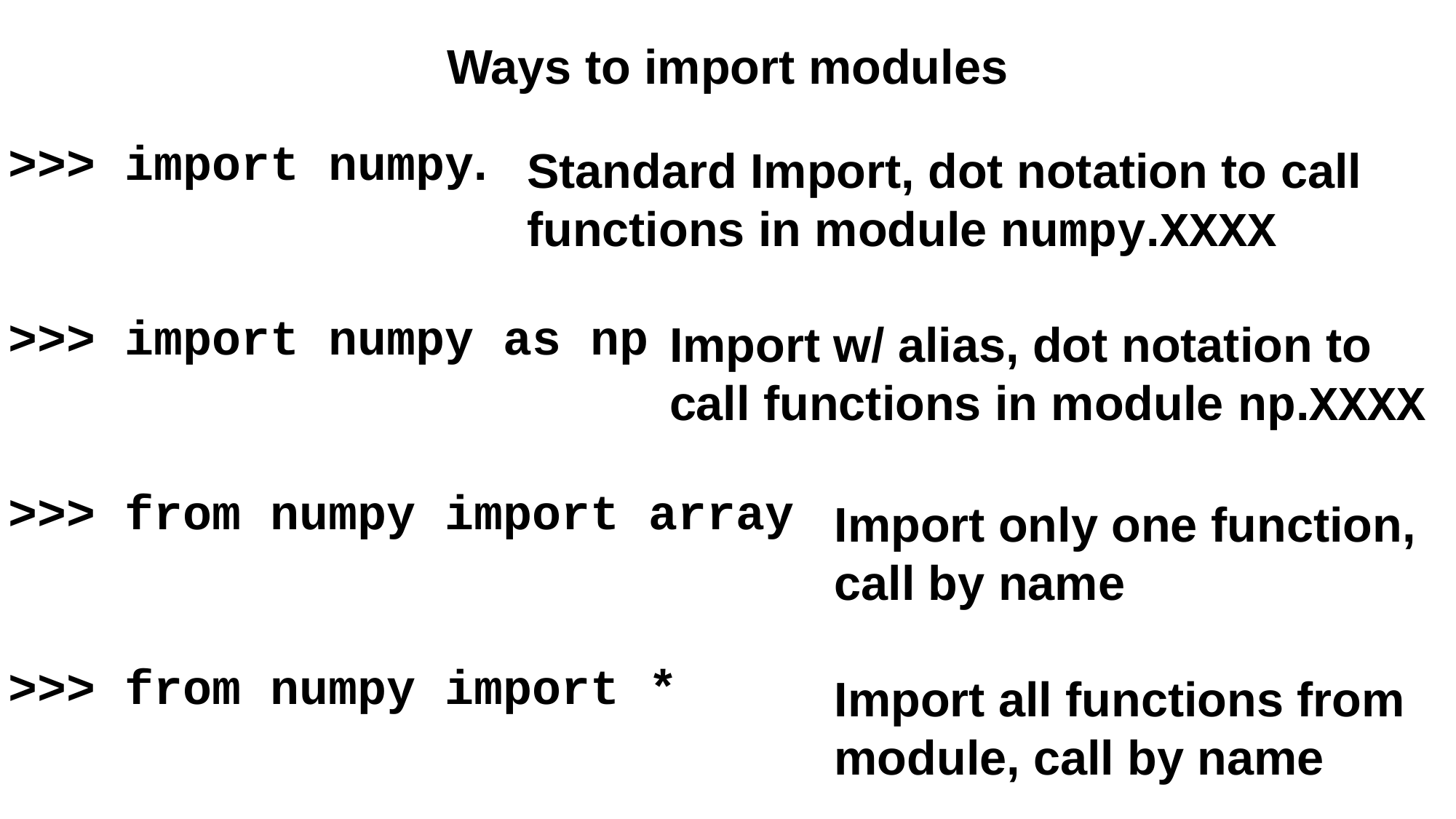

Ways to import modules
>>> import numpy.

>>> import numpy as np

>>> from numpy import array

>>> from numpy import *
Standard Import, dot notation to call functions in module numpy.XXXX
Import w/ alias, dot notation to call functions in module np.XXXX

Import only one function, call by name

Import all functions from module, call by name